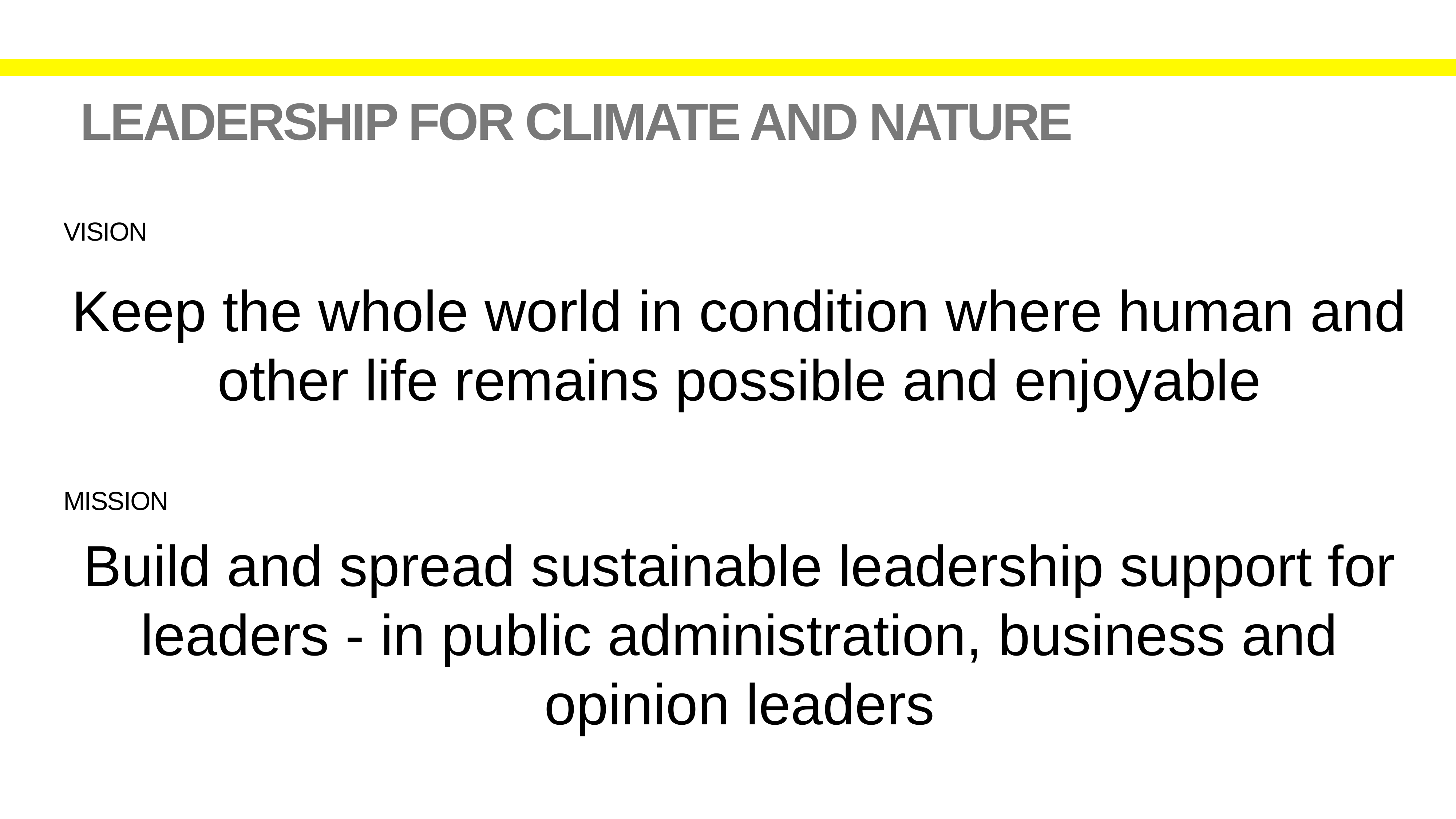

# Leadership for climate and nature
Vision
Keep the whole world in condition where human and other life remains possible and enjoyable
Mission
Build and spread sustainable leadership support for leaders - in public administration, business and opinion leaders